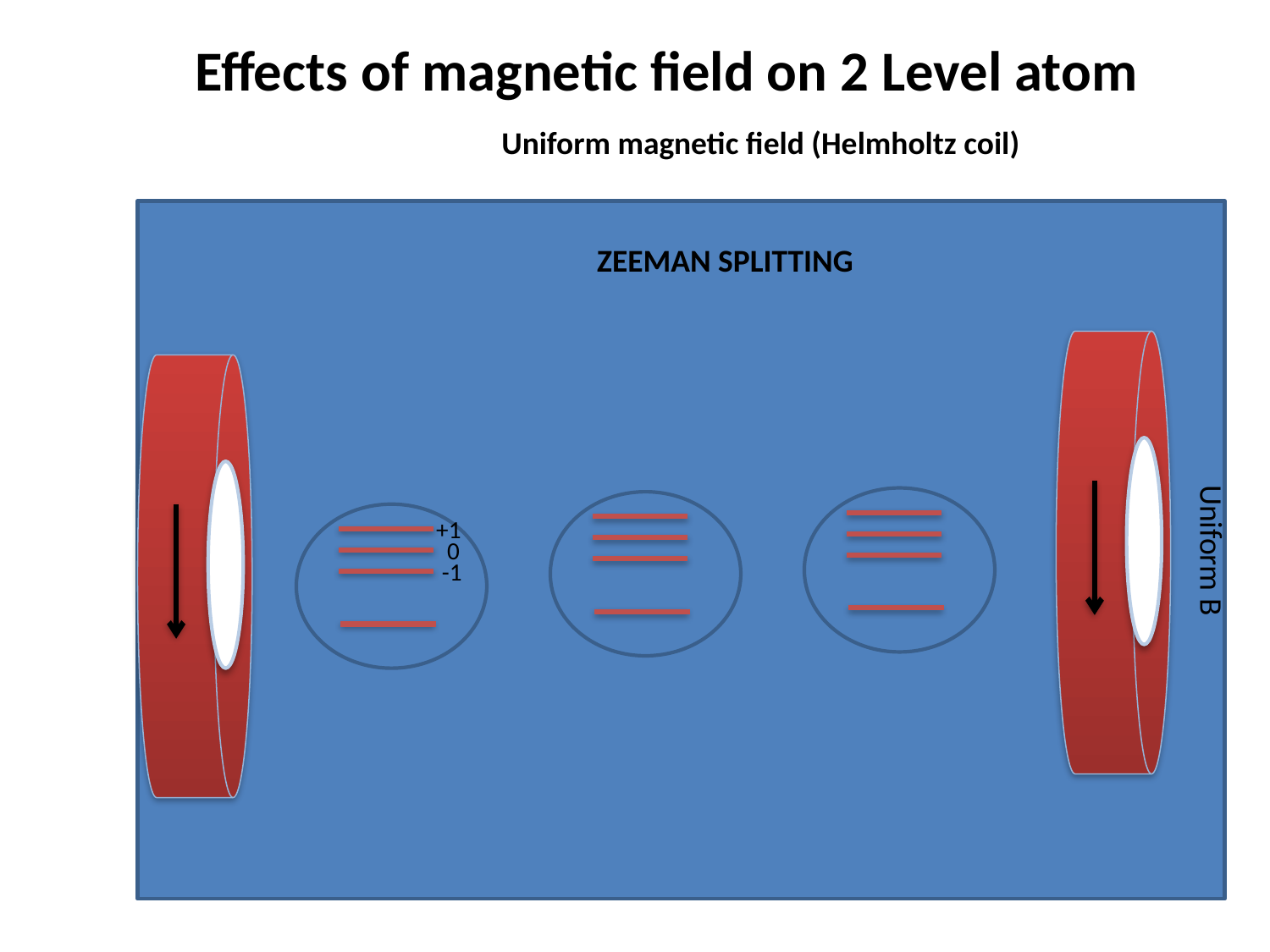

Uniform B

# Effects of magnetic field on 2 Level atom
Uniform magnetic field (Helmholtz coil)
ZEEMAN SPLITTING

+1
0
-1